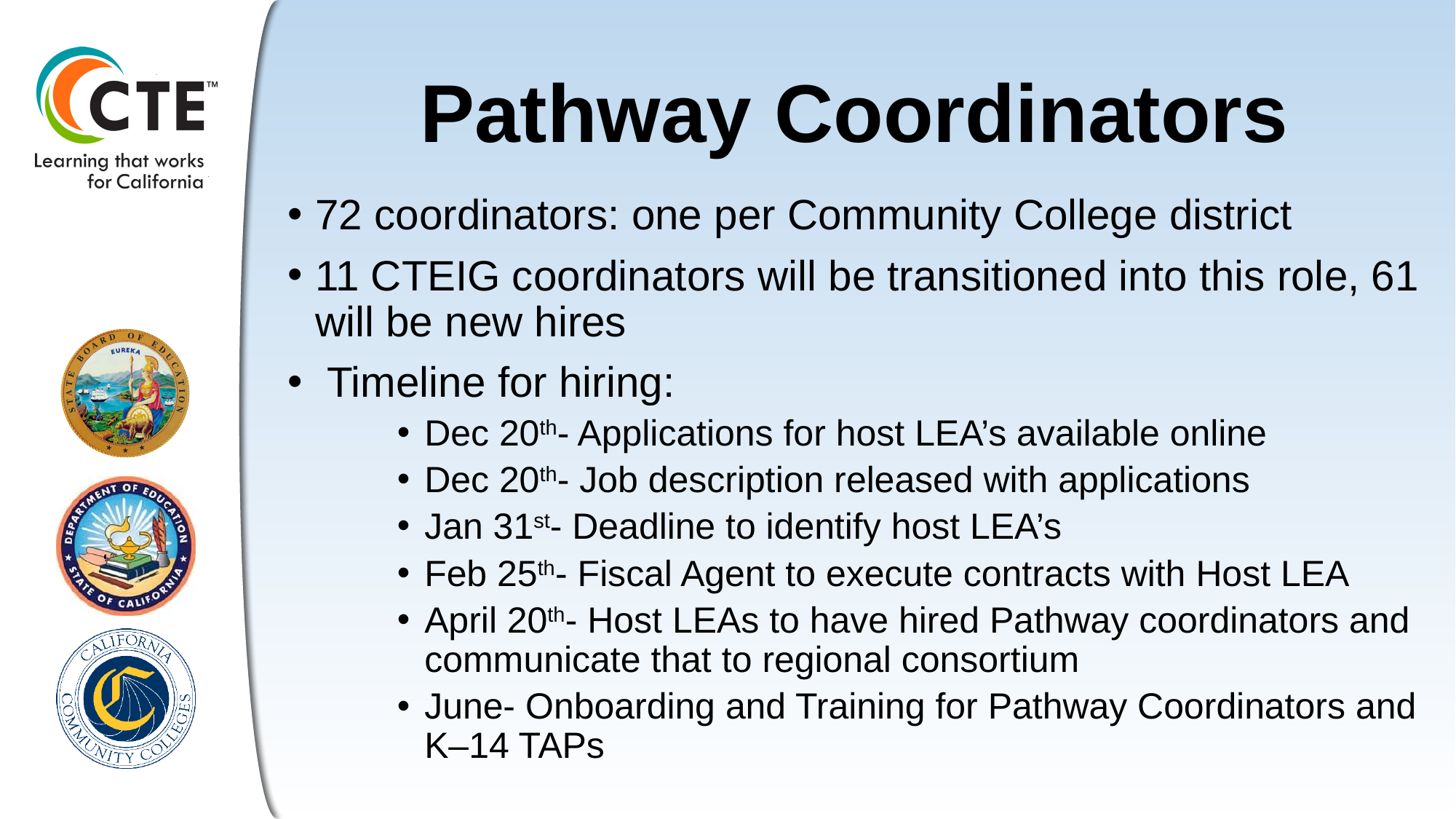

# Pathway Coordinators
72 coordinators: one per Community College district
11 CTEIG coordinators will be transitioned into this role, 61 will be new hires
 Timeline for hiring:
Dec 20th- Applications for host LEA’s available online
Dec 20th- Job description released with applications
Jan 31st- Deadline to identify host LEA’s
Feb 25th- Fiscal Agent to execute contracts with Host LEA
April 20th- Host LEAs to have hired Pathway coordinators and communicate that to regional consortium
June- Onboarding and Training for Pathway Coordinators and K–14 TAPs